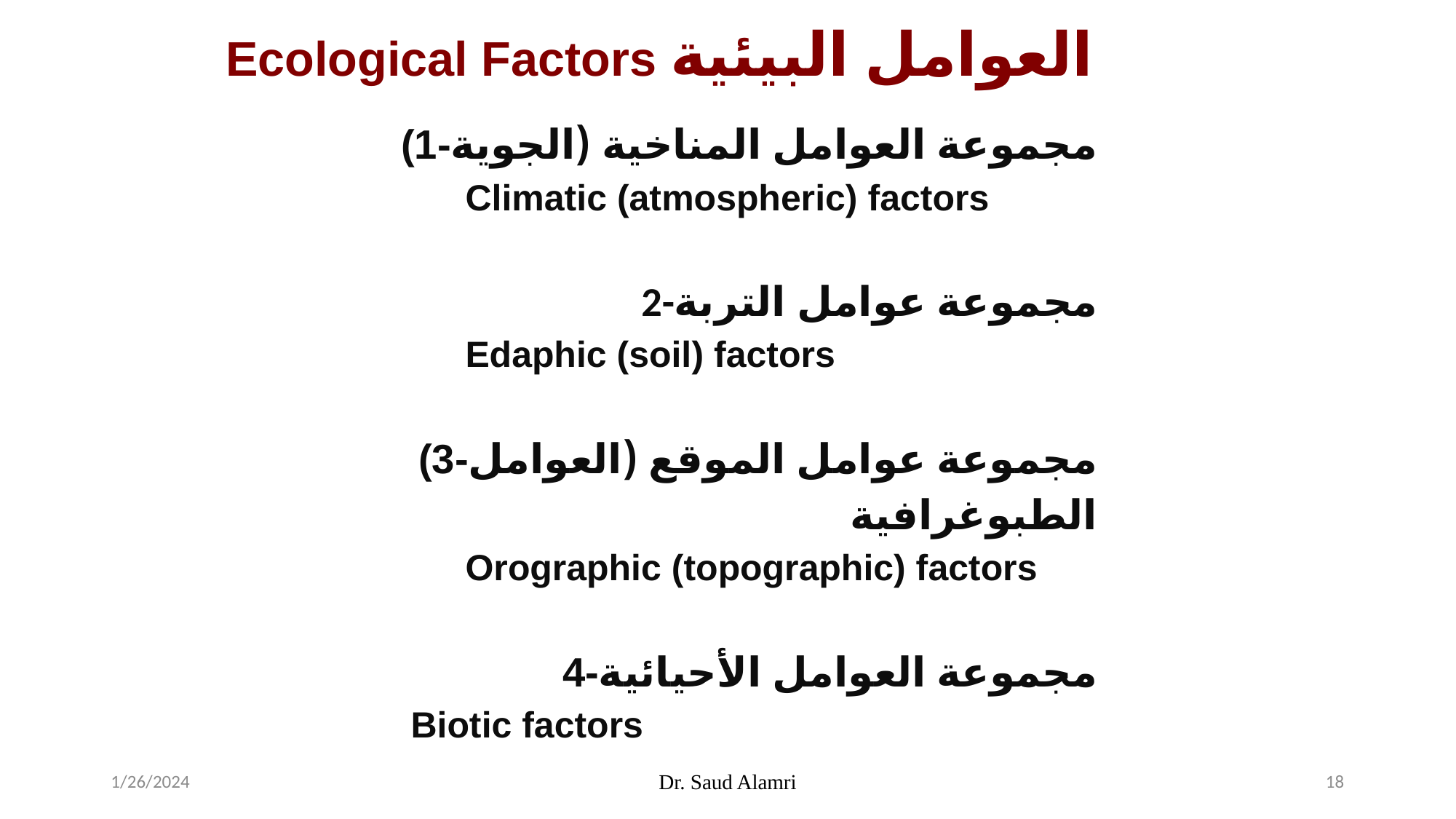

Ecological Factors العوامل البيئية

 (1-مجموعة العوامل المناخية (الجوية
	Climatic (atmospheric) factors

2-مجموعة عوامل التربة
	Edaphic (soil) factors

(3-مجموعة عوامل الموقع (العوامل الطبوغرافية
	Orographic (topographic) factors

4-مجموعة العوامل الأحيائية
	Biotic factors
1/26/2024
Dr. Saud Alamri
18